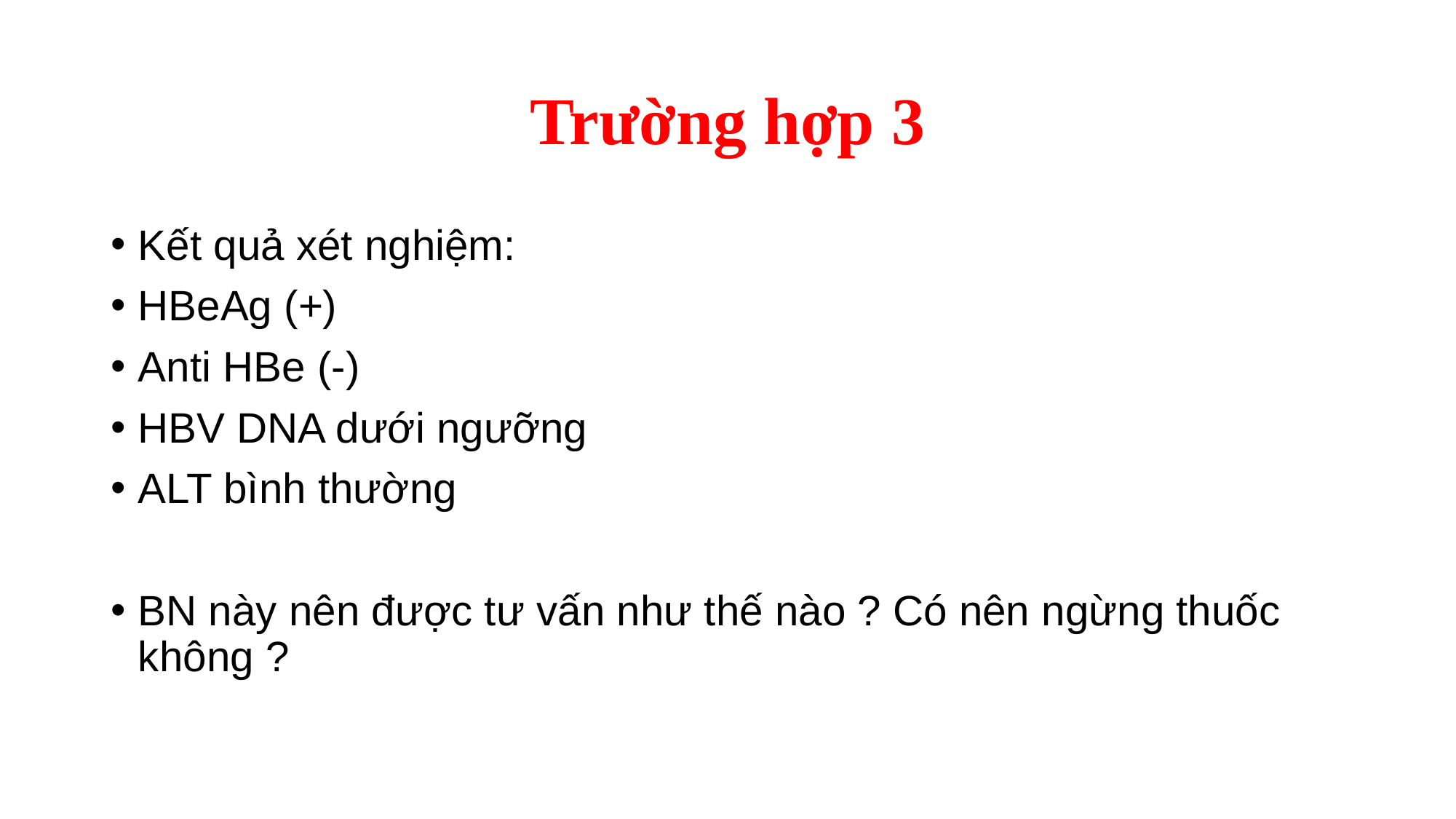

# Trường hợp 3
Kết quả xét nghiệm:
HBeAg (+)
Anti HBe (-)
HBV DNA dưới ngưỡng
ALT bình thường

BN này nên được tư vấn như thế nào ? Có nên ngừng thuốc không ?